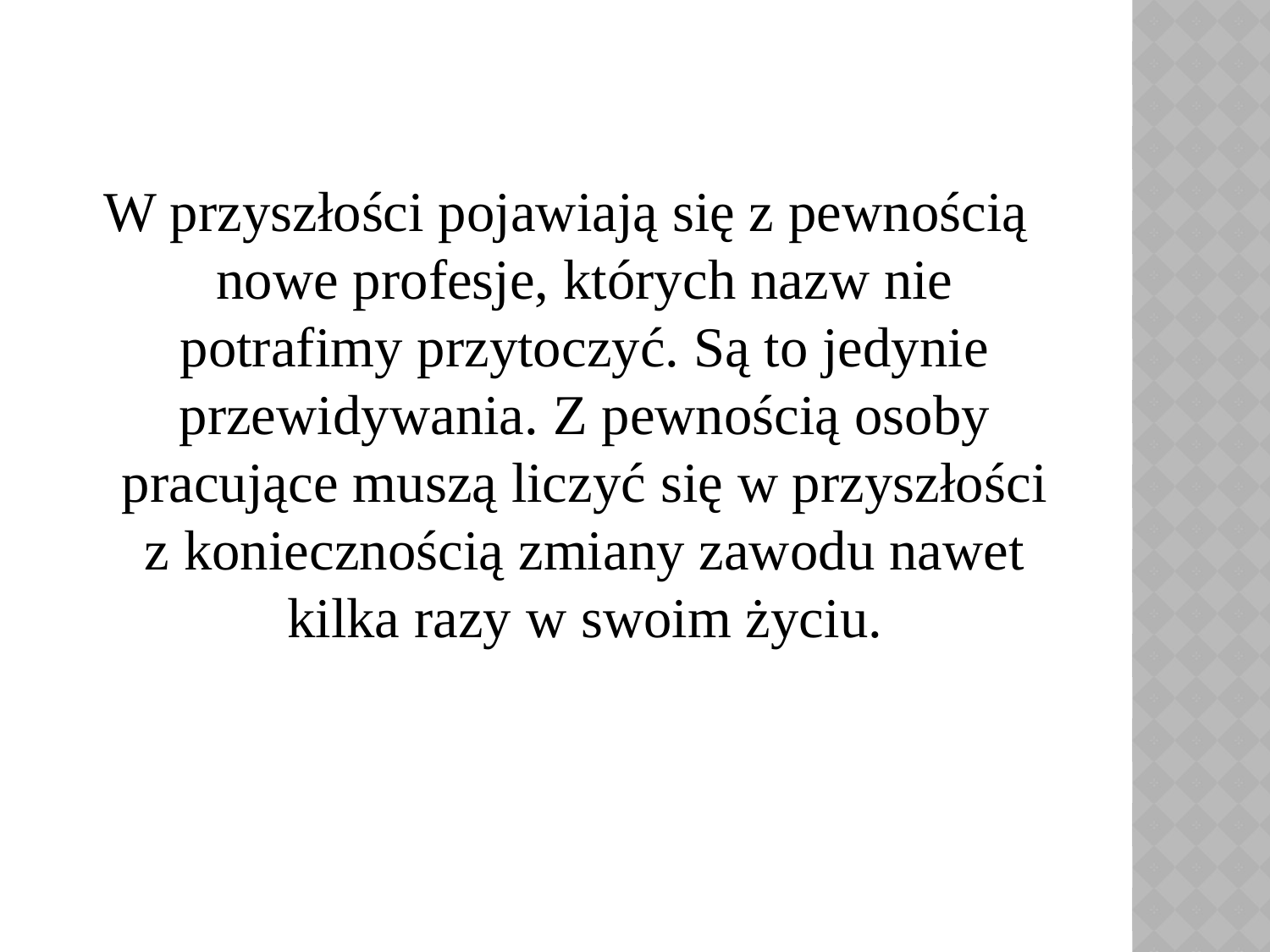

#
W przyszłości pojawiają się z pewnością nowe profesje, których nazw nie potrafimy przytoczyć. Są to jedynie przewidywania. Z pewnością osoby pracujące muszą liczyć się w przyszłości z koniecznością zmiany zawodu nawet kilka razy w swoim życiu.